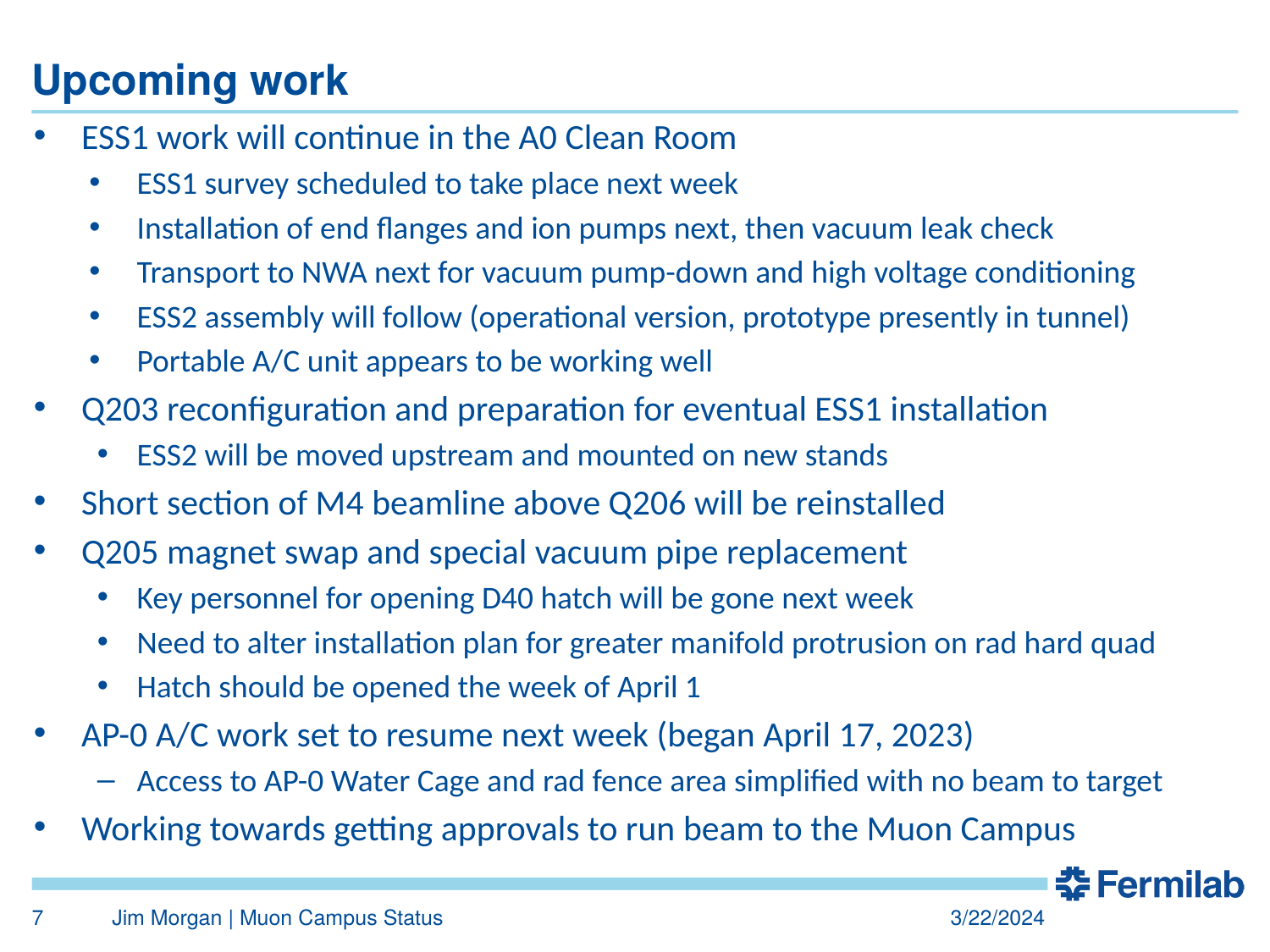

# Upcoming work
ESS1 work will continue in the A0 Clean Room
ESS1 survey scheduled to take place next week
Installation of end flanges and ion pumps next, then vacuum leak check
Transport to NWA next for vacuum pump-down and high voltage conditioning
ESS2 assembly will follow (operational version, prototype presently in tunnel)
Portable A/C unit appears to be working well
Q203 reconfiguration and preparation for eventual ESS1 installation
ESS2 will be moved upstream and mounted on new stands
Short section of M4 beamline above Q206 will be reinstalled
Q205 magnet swap and special vacuum pipe replacement
Key personnel for opening D40 hatch will be gone next week
Need to alter installation plan for greater manifold protrusion on rad hard quad
Hatch should be opened the week of April 1
AP-0 A/C work set to resume next week (began April 17, 2023)
Access to AP-0 Water Cage and rad fence area simplified with no beam to target
Working towards getting approvals to run beam to the Muon Campus

7
Jim Morgan | Muon Campus Status
3/22/2024